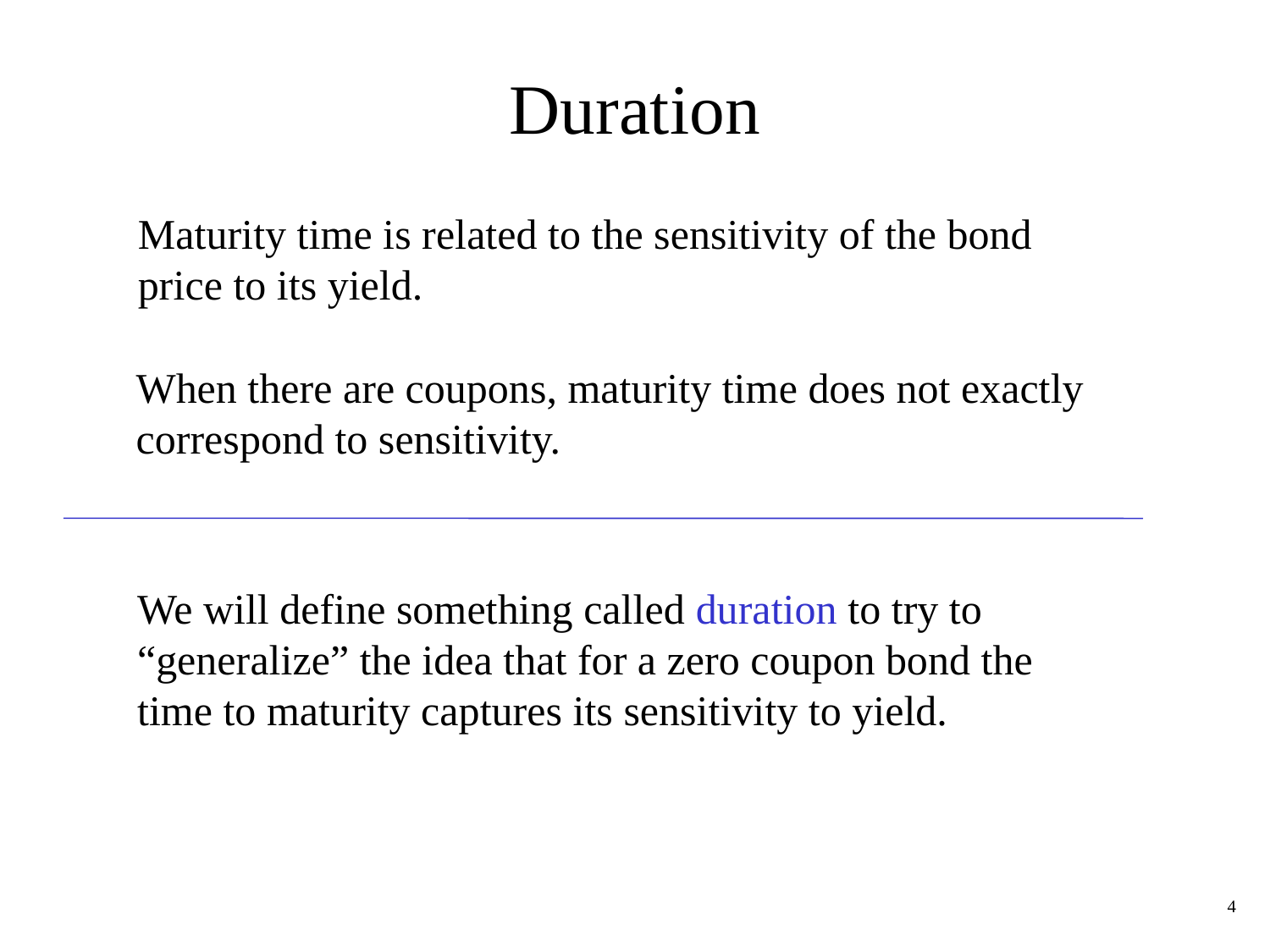

# Duration
Maturity time is related to the sensitivity of the bond
price to its yield.
When there are coupons, maturity time does not exactly
correspond to sensitivity.

We will define something called duration to try to “generalize” the idea that for a zero coupon bond the time to maturity captures its sensitivity to yield.

4